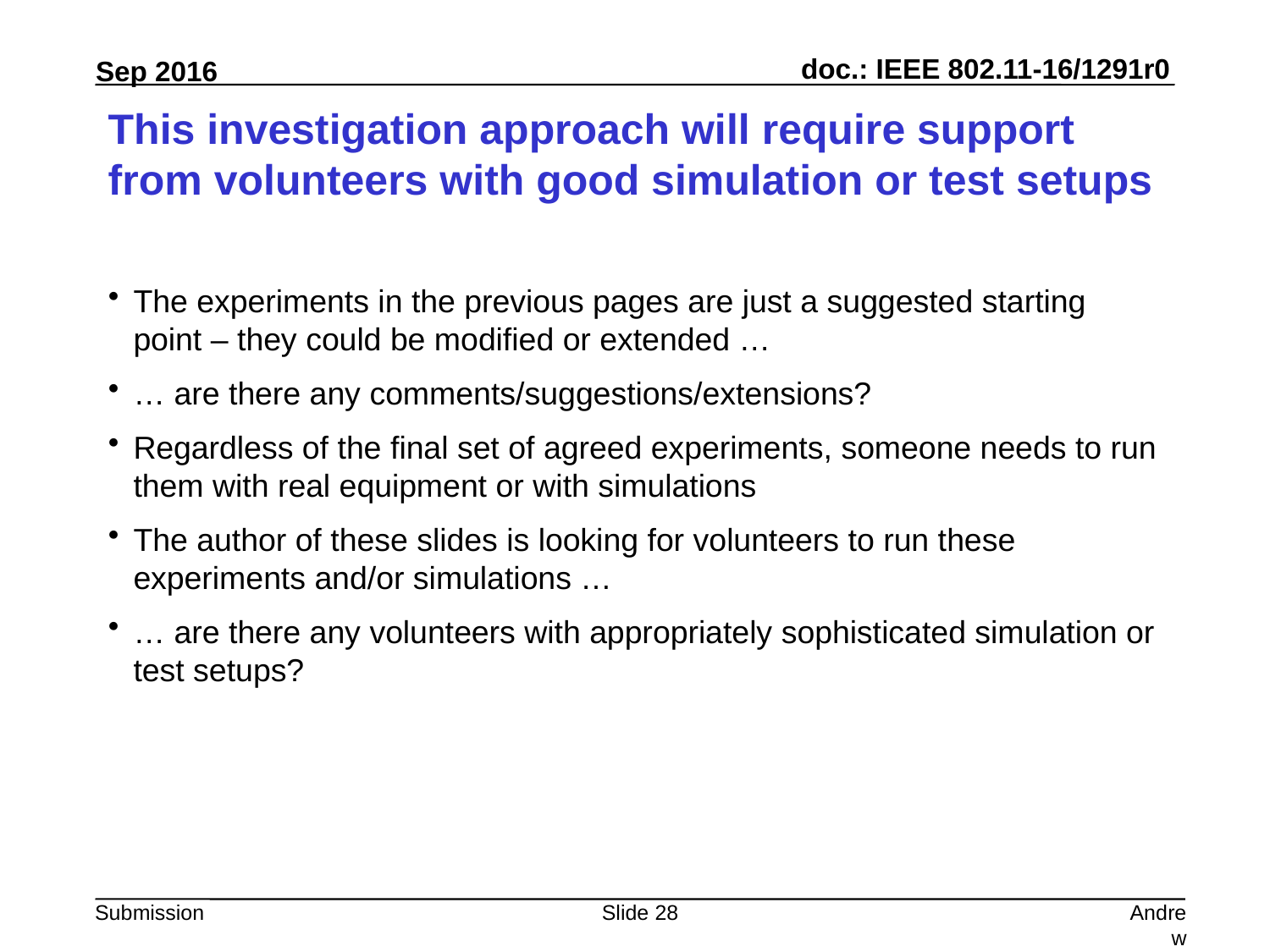

# This investigation approach will require support from volunteers with good simulation or test setups
The experiments in the previous pages are just a suggested starting point – they could be modified or extended …
… are there any comments/suggestions/extensions?
Regardless of the final set of agreed experiments, someone needs to run them with real equipment or with simulations
The author of these slides is looking for volunteers to run these experiments and/or simulations …
… are there any volunteers with appropriately sophisticated simulation or test setups?
Slide 28
Andrew Myles, Cisco